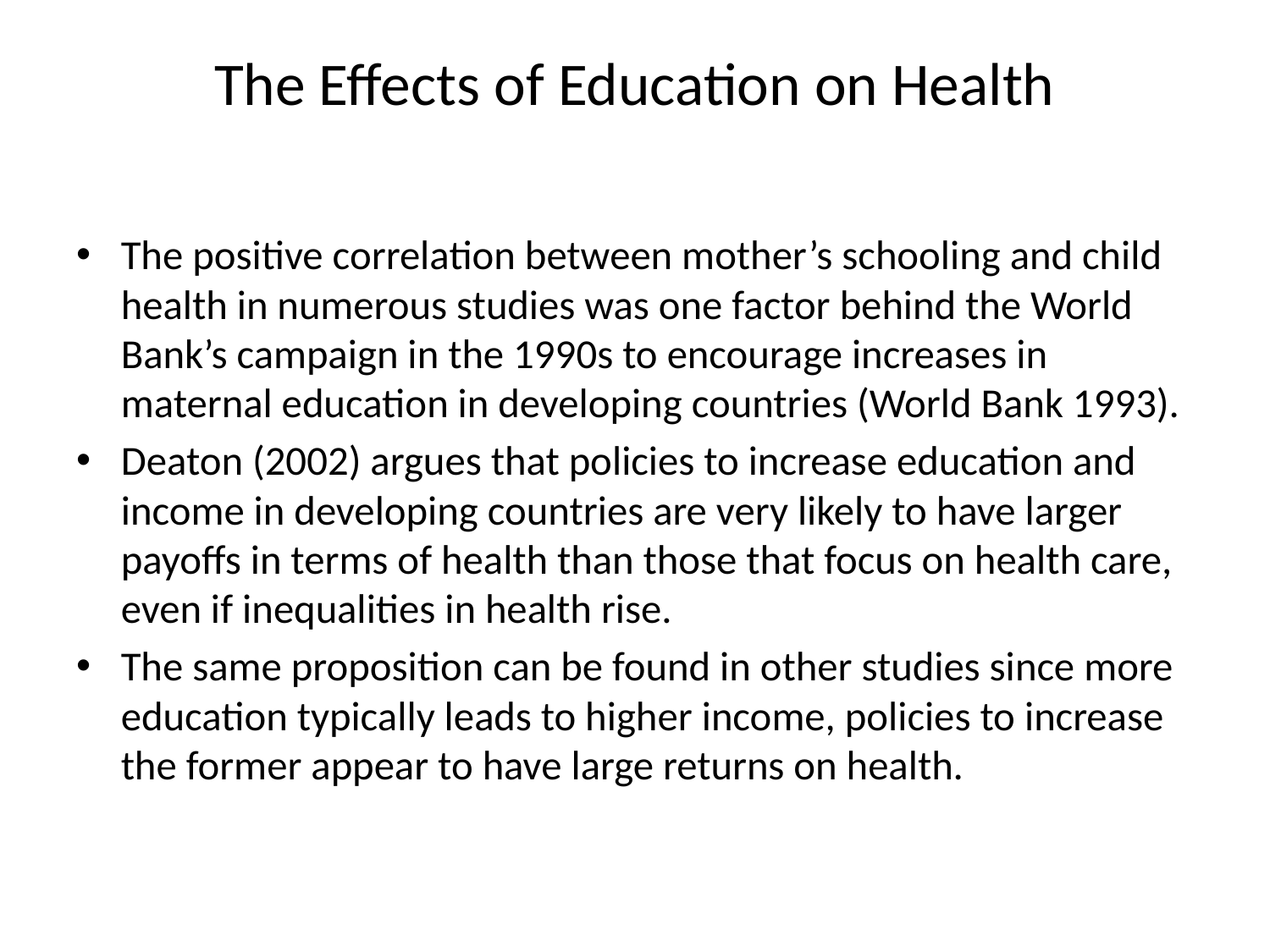

# The Effects of Education on Health
The positive correlation between mother’s schooling and child health in numerous studies was one factor behind the World Bank’s campaign in the 1990s to encourage increases in maternal education in developing countries (World Bank 1993).
Deaton (2002) argues that policies to increase education and  income in developing countries are very likely to have larger payoffs in terms of health than those that focus on health care, even if inequalities in health rise.
The same proposition can be found in other studies since more education typically leads to higher income, policies to increase the former appear to have large returns on health.